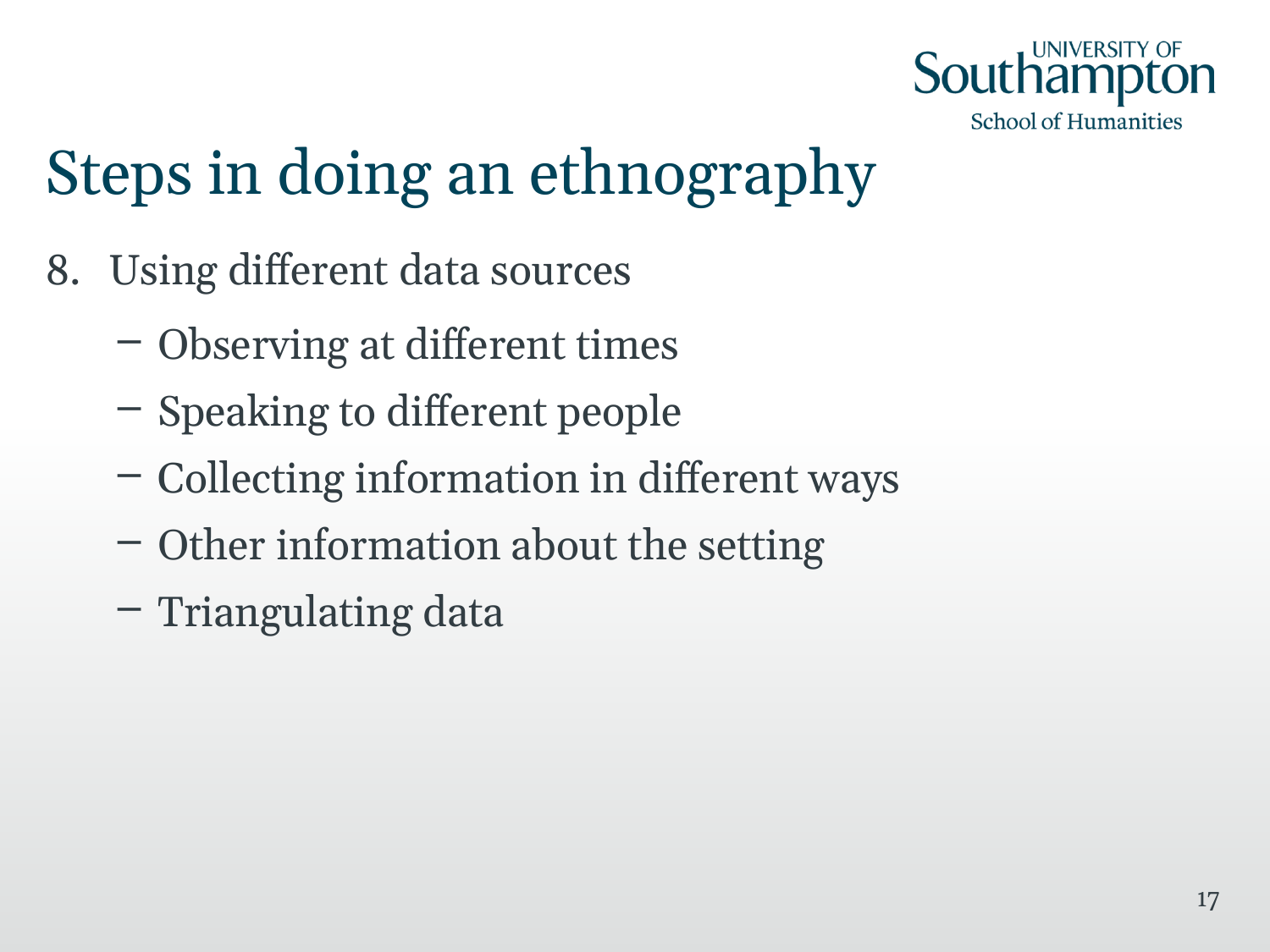

# Steps in doing an ethnography
Using different data sources
Observing at different times
Speaking to different people
Collecting information in different ways
Other information about the setting
Triangulating data

17